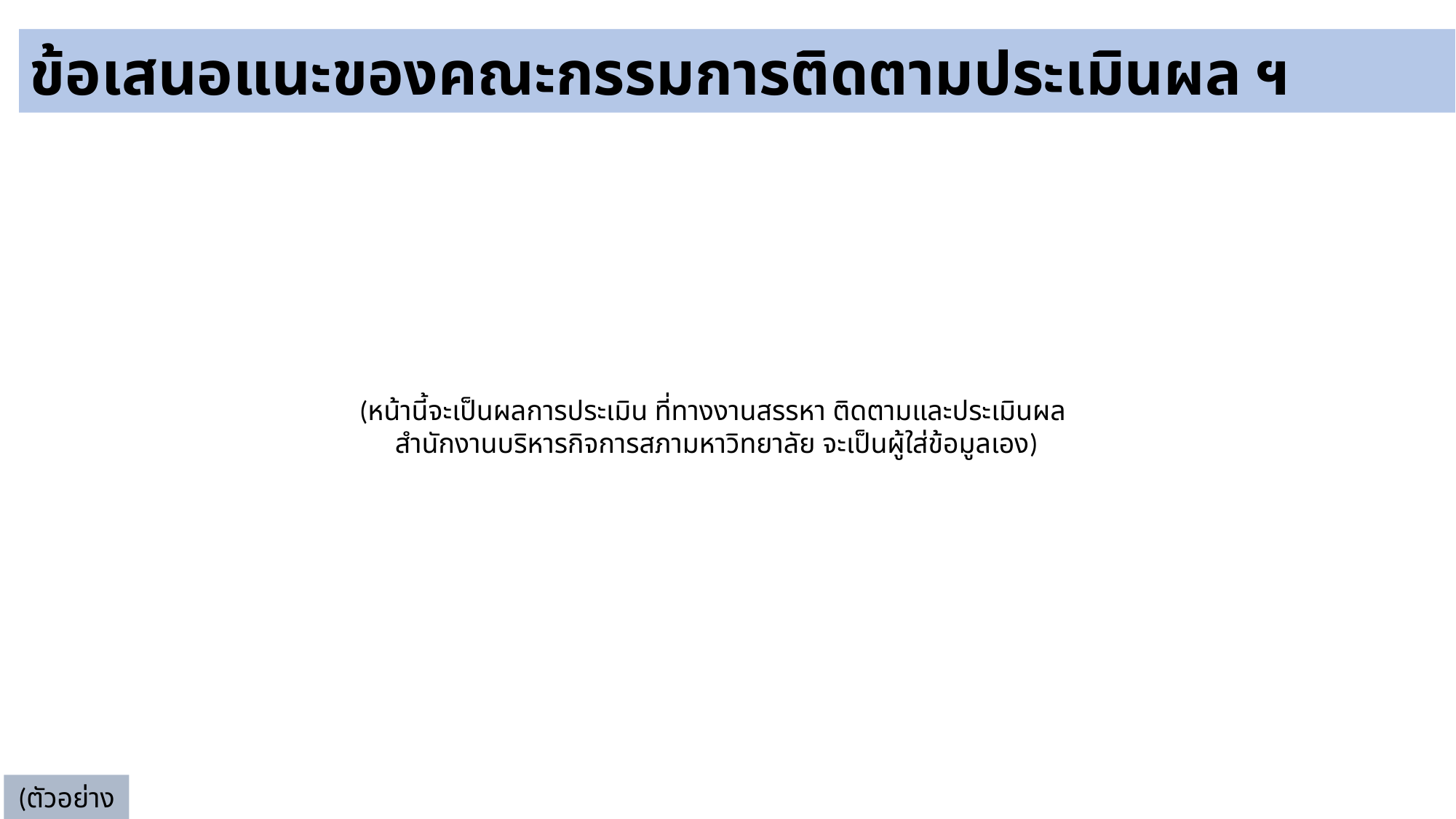

ข้อเสนอแนะของคณะกรรมการติดตามประเมินผล ฯ
(หน้านี้จะเป็นผลการประเมิน ที่ทางงานสรรหา ติดตามและประเมินผล
สำนักงานบริหารกิจการสภามหาวิทยาลัย จะเป็นผู้ใส่ข้อมูลเอง)
(ตัวอย่าง)